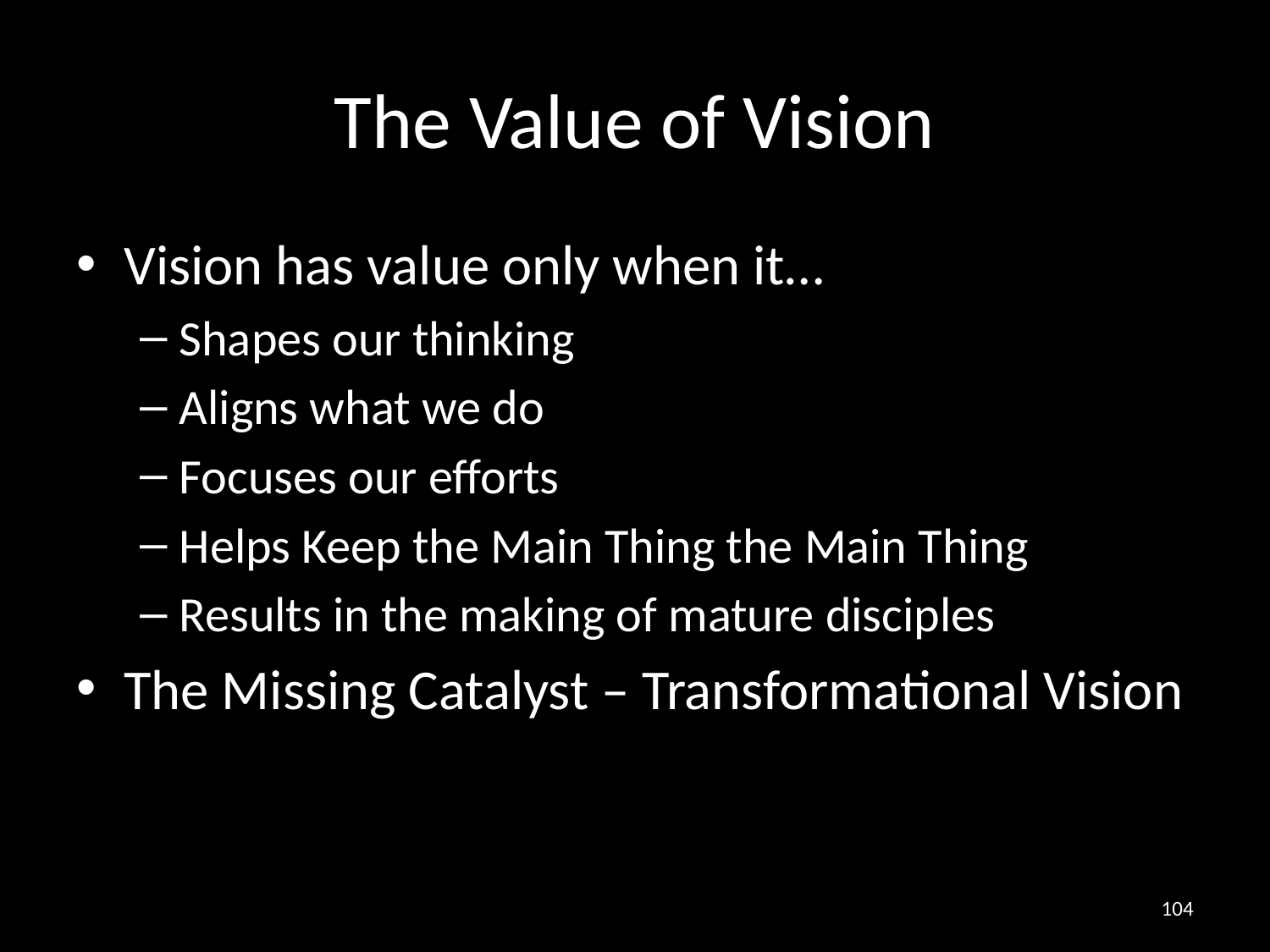

# The Value of Vision
Vision has value only when it…
Shapes our thinking
Aligns what we do
Focuses our efforts
Helps Keep the Main Thing the Main Thing
Results in the making of mature disciples
The Missing Catalyst – Transformational Vision
104